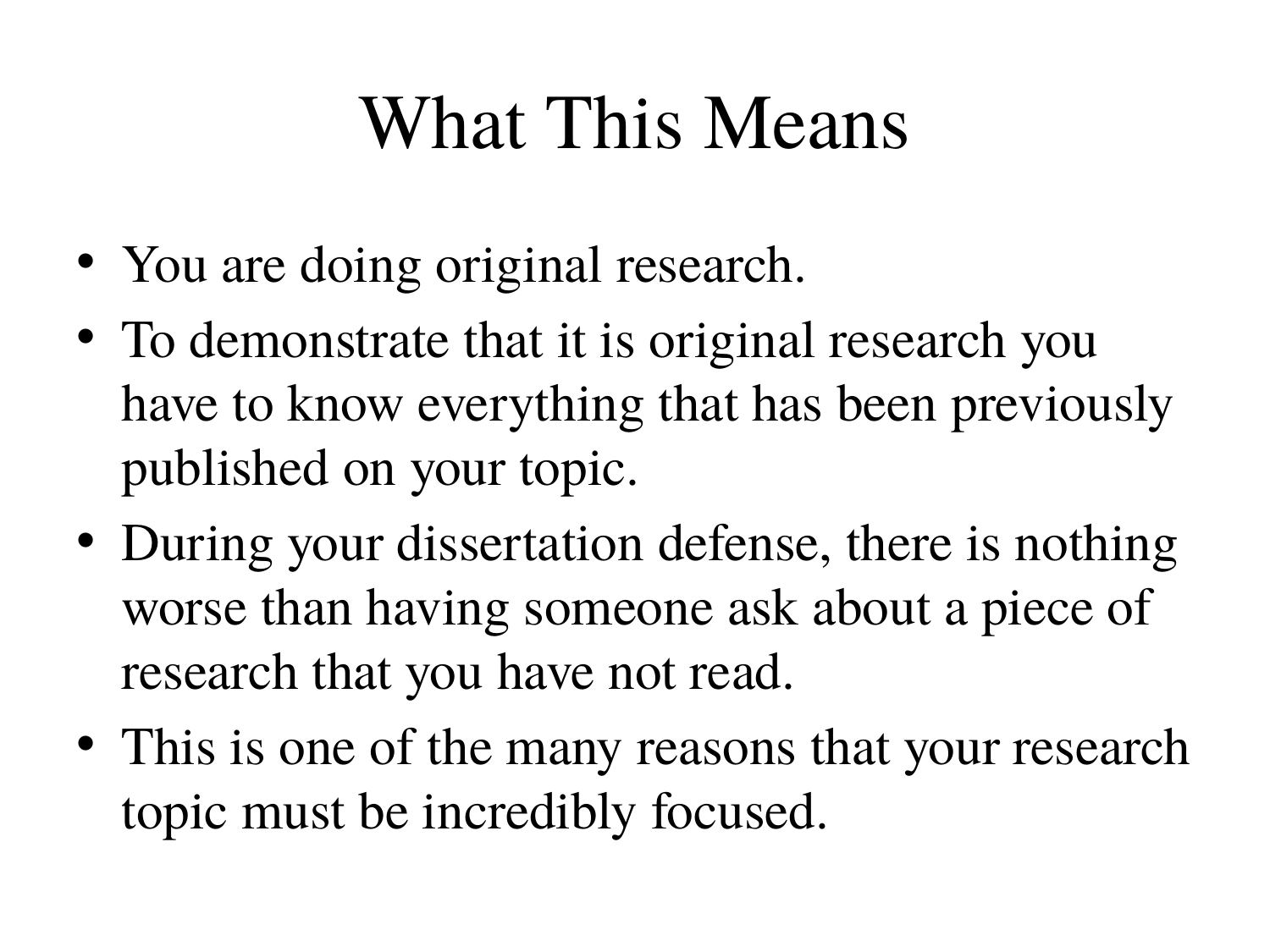

# What This Means
You are doing original research.
To demonstrate that it is original research you have to know everything that has been previously published on your topic.
During your dissertation defense, there is nothing worse than having someone ask about a piece of research that you have not read.
This is one of the many reasons that your research topic must be incredibly focused.